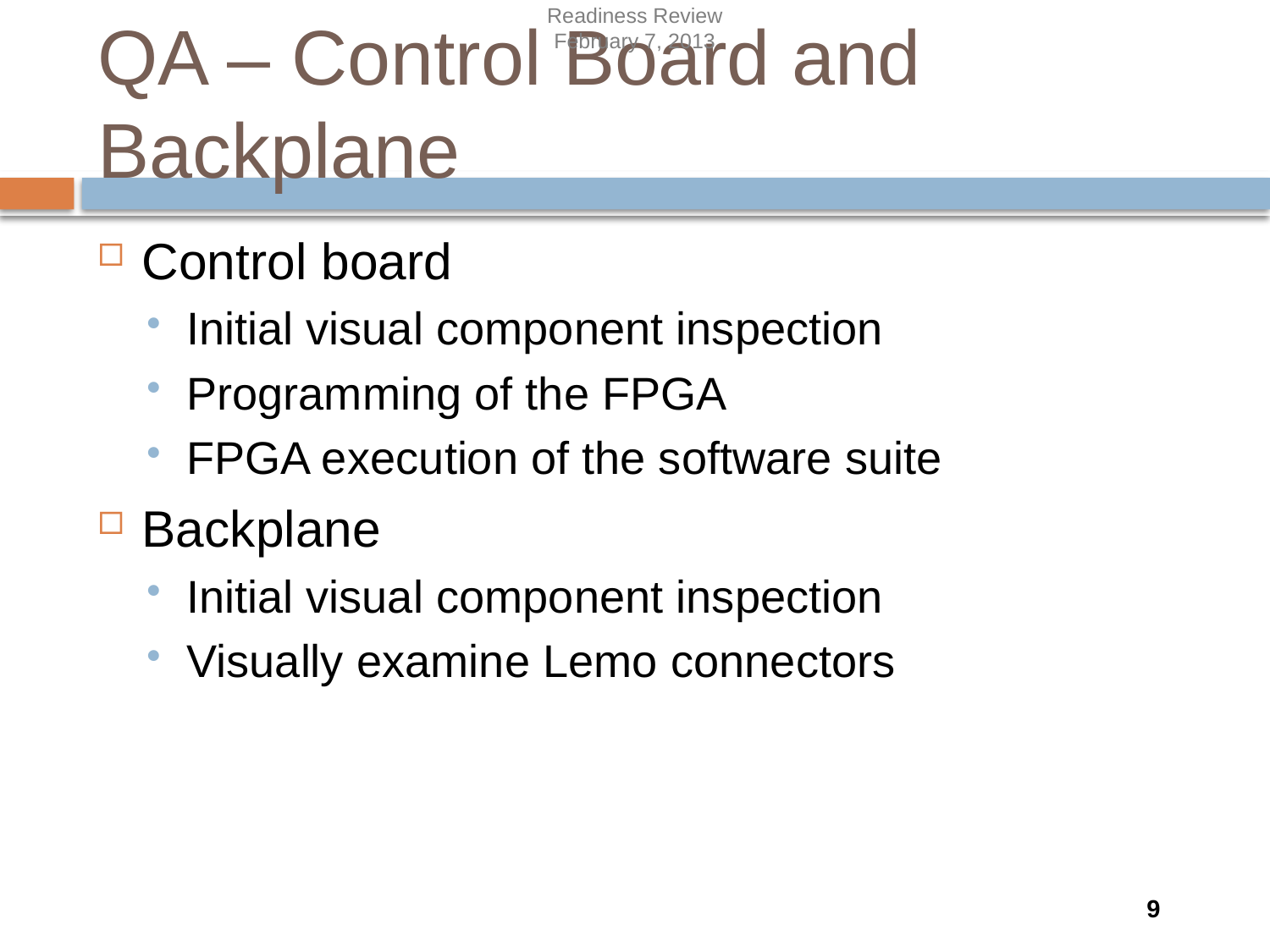

Readiness Review
February 7, 2013
# QA – Control Board and Backplane
Control board
Initial visual component inspection
Programming of the FPGA
FPGA execution of the software suite
Backplane
Initial visual component inspection
Visually examine Lemo connectors
9